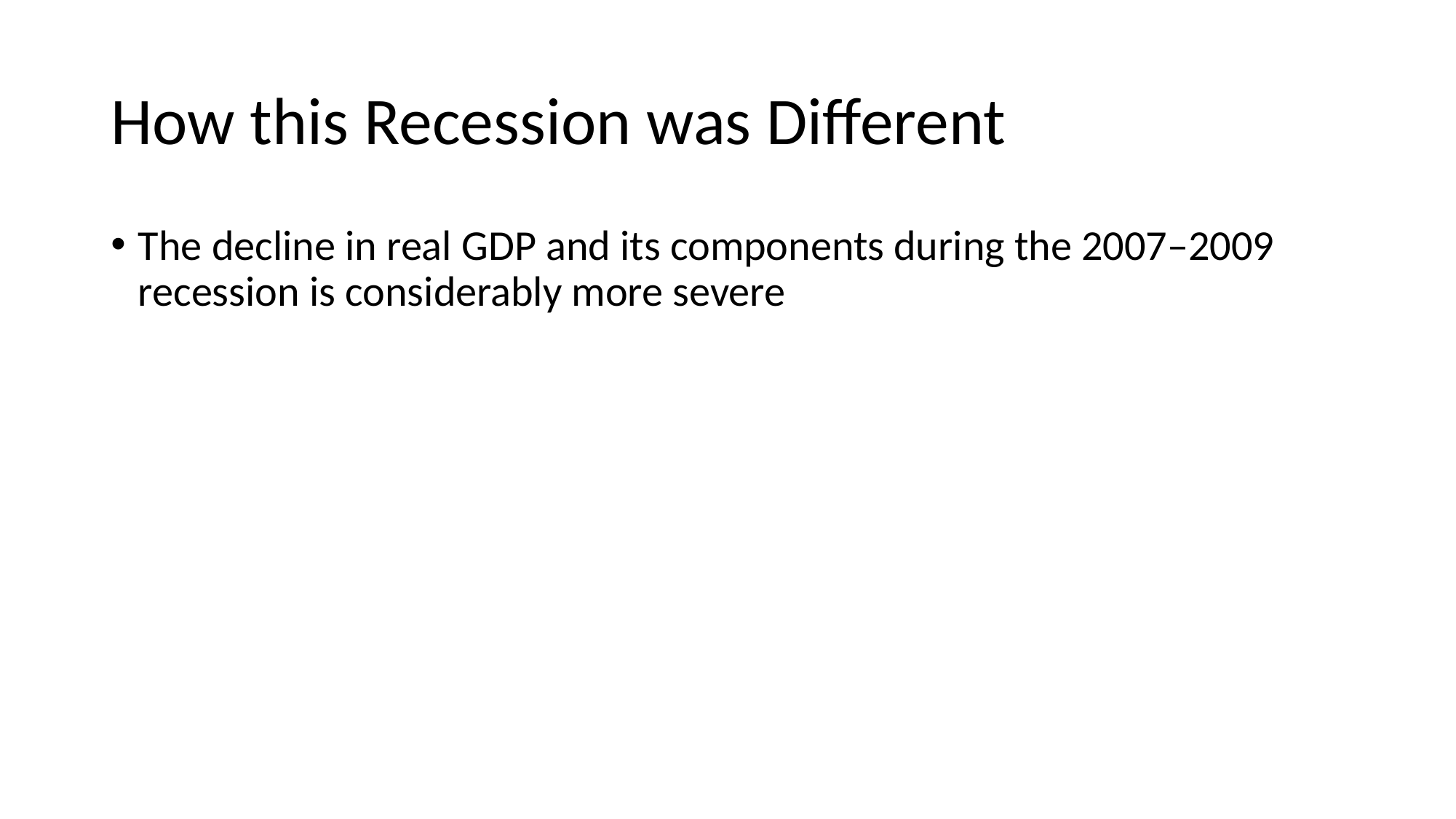

# How this Recession was Different
The decline in real GDP and its components during the 2007–2009 recession is considerably more severe